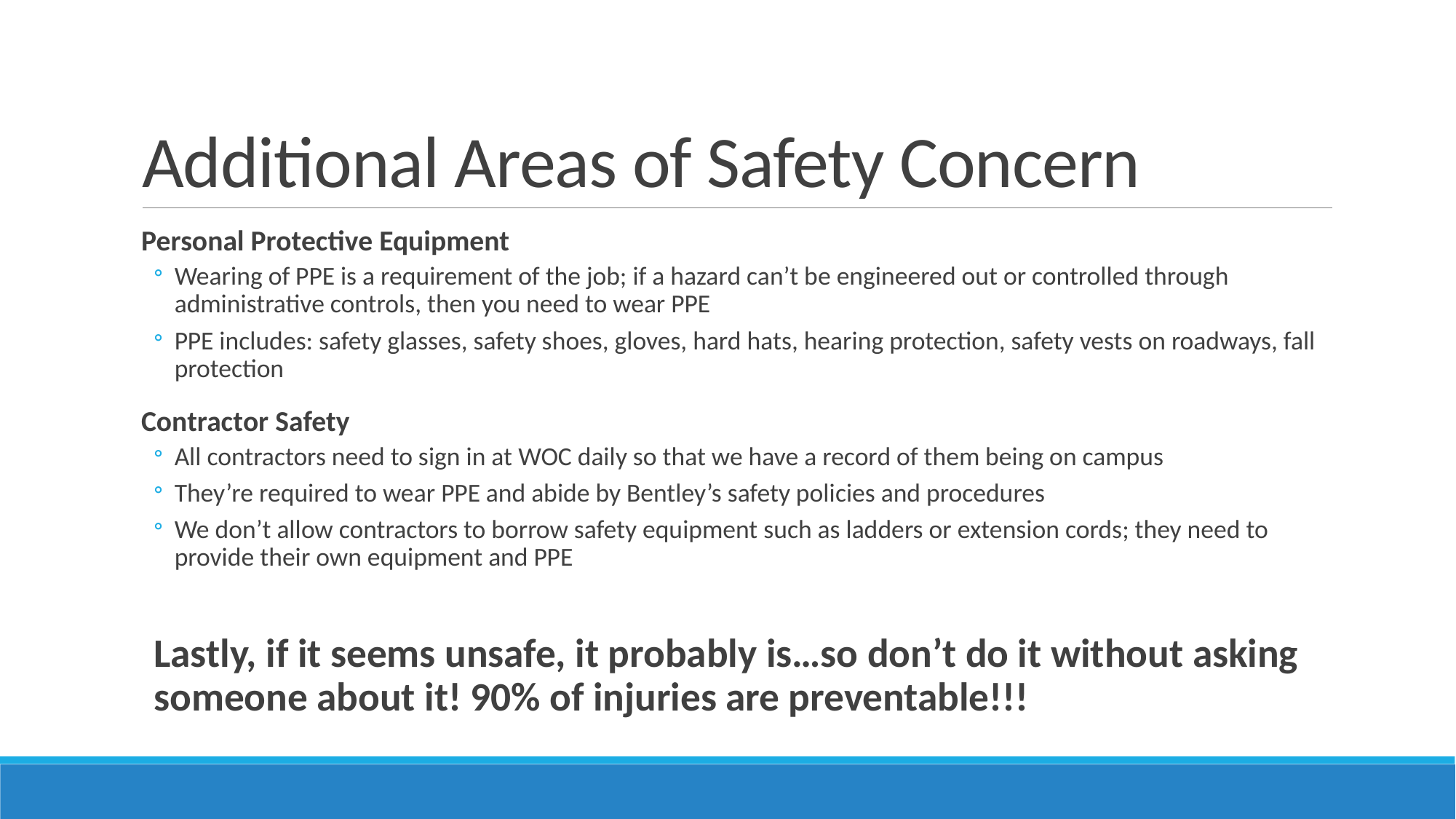

# Additional Areas of Safety Concern
Personal Protective Equipment
Wearing of PPE is a requirement of the job; if a hazard can’t be engineered out or controlled through administrative controls, then you need to wear PPE
PPE includes: safety glasses, safety shoes, gloves, hard hats, hearing protection, safety vests on roadways, fall protection
Contractor Safety
All contractors need to sign in at WOC daily so that we have a record of them being on campus
They’re required to wear PPE and abide by Bentley’s safety policies and procedures
We don’t allow contractors to borrow safety equipment such as ladders or extension cords; they need to provide their own equipment and PPE

Lastly, if it seems unsafe, it probably is…so don’t do it without asking someone about it! 90% of injuries are preventable!!!